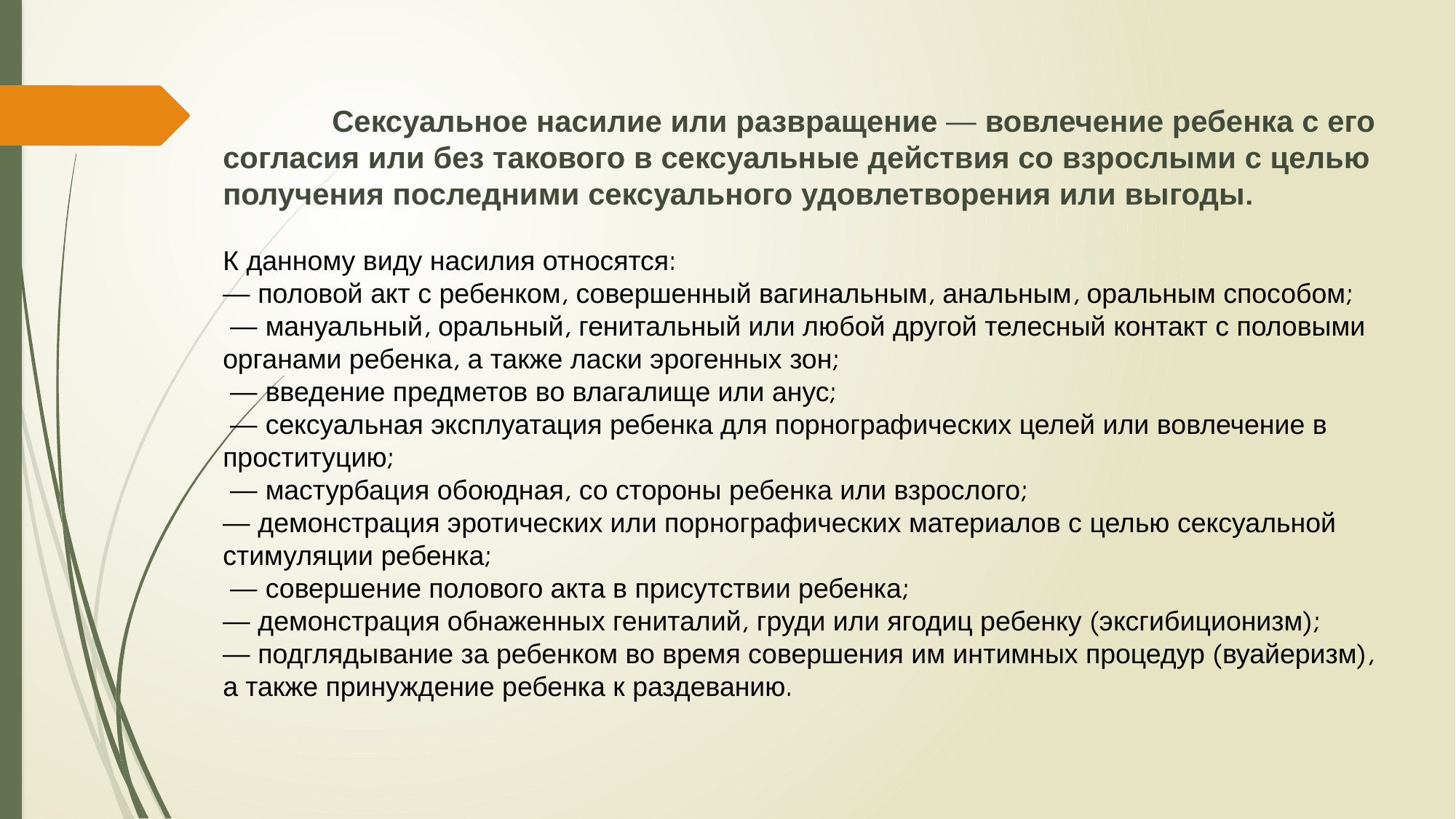

Сексуальное насилие или развращение — вовлечение ребенка с его согласия или без такового в сексуальные действия со взрослыми с целью получения последними сексуального удовлетворения или выгоды.

К данному виду насилия относятся:
— половой акт с ребенком, совершенный вагинальным, анальным, оральным способом;
 — мануальный, оральный, генитальный или любой другой телесный контакт с половыми органами ребенка, а также ласки эрогенных зон;
 — введение предметов во влагалище или анус;
 — сексуальная эксплуатация ребенка для порнографических целей или вовлечение в проституцию;
 — мастурбация обоюдная, со стороны ребенка или взрослого;
— демонстрация эротических или порнографических материалов с целью сексуальной стимуляции ребенка;
 — совершение полового акта в присутствии ребенка;
— демонстрация обнаженных гениталий, груди или ягодиц ребенку (эксгибиционизм);
— подглядывание за ребенком во время совершения им интимных процедур (вуайеризм), а также принуждение ребенка к раздеванию.